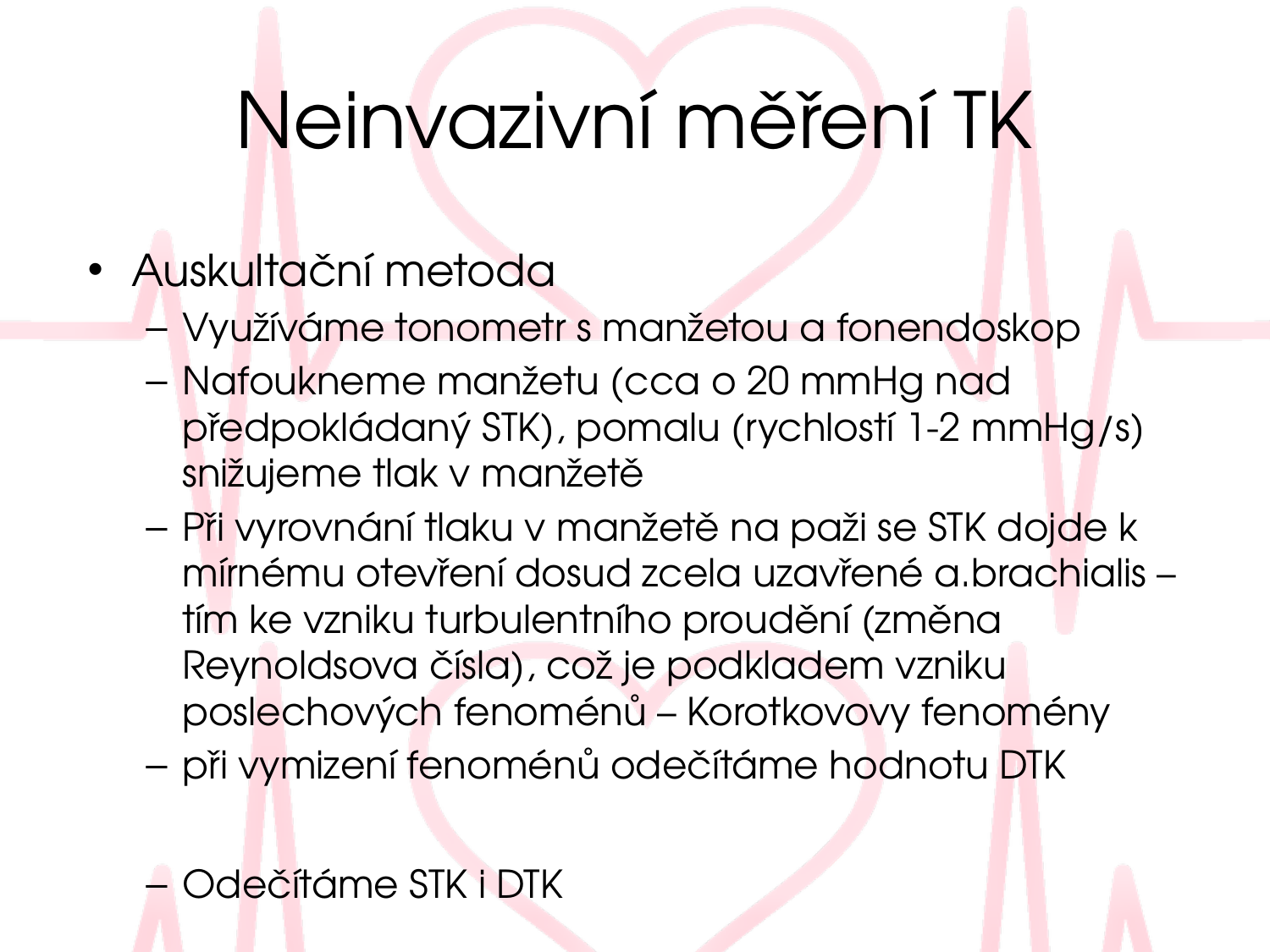

# Neinvazivní měření TK
Auskultační metoda
Využíváme tonometr s manžetou a fonendoskop
Nafoukneme manžetu (cca o 20 mmHg nad předpokládaný STK), pomalu (rychlostí 1-2 mmHg/s) snižujeme tlak v manžetě
Při vyrovnání tlaku v manžetě na paži se STK dojde k mírnému otevření dosud zcela uzavřené a.brachialis –tím ke vzniku turbulentního proudění (změna Reynoldsova čísla), což je podkladem vzniku poslechových fenoménů – Korotkovovy fenomény
při vymizení fenoménů odečítáme hodnotu DTK

Odečítáme STK i DTK